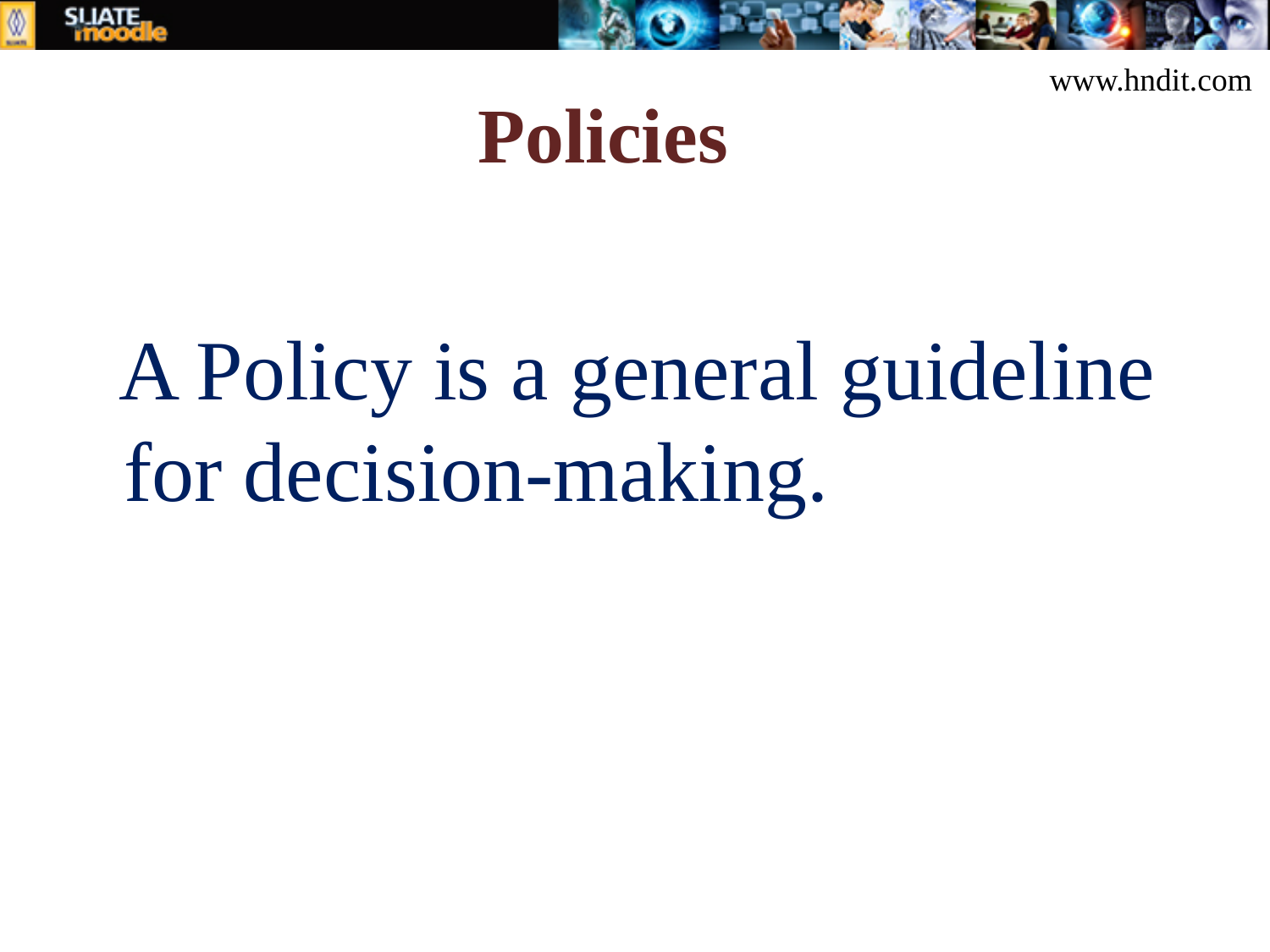

# Policies
www.hndit.com

  A Policy is a general guideline for decision-making.